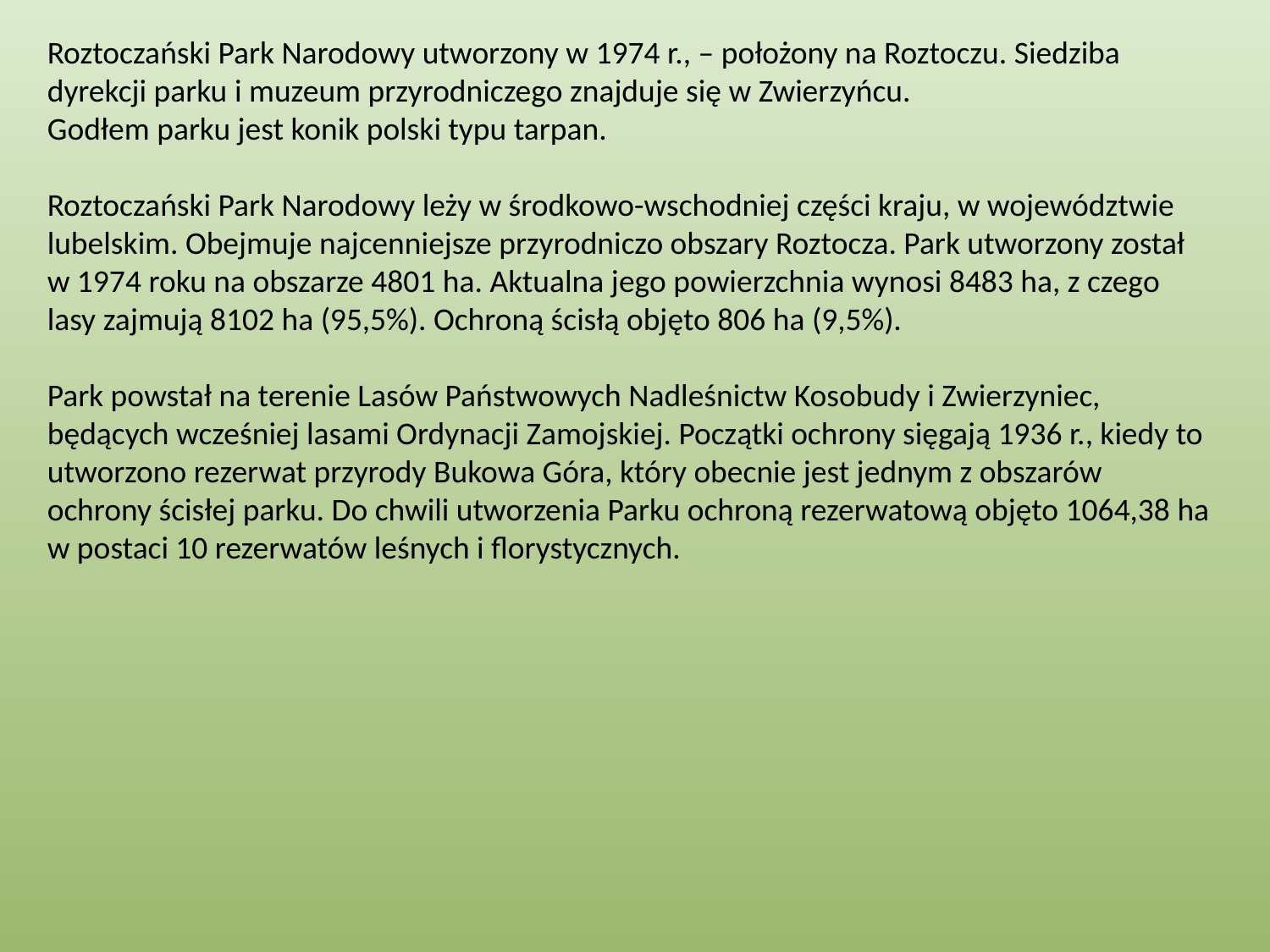

Roztoczański Park Narodowy utworzony w 1974 r., – położony na Roztoczu. Siedziba dyrekcji parku i muzeum przyrodniczego znajduje się w Zwierzyńcu.
Godłem parku jest konik polski typu tarpan.

Roztoczański Park Narodowy leży w środkowo-wschodniej części kraju, w województwie lubelskim. Obejmuje najcenniejsze przyrodniczo obszary Roztocza. Park utworzony został w 1974 roku na obszarze 4801 ha. Aktualna jego powierzchnia wynosi 8483 ha, z czego lasy zajmują 8102 ha (95,5%). Ochroną ścisłą objęto 806 ha (9,5%).

Park powstał na terenie Lasów Państwowych Nadleśnictw Kosobudy i Zwierzyniec, będących wcześniej lasami Ordynacji Zamojskiej. Początki ochrony sięgają 1936 r., kiedy to utworzono rezerwat przyrody Bukowa Góra, który obecnie jest jednym z obszarów ochrony ścisłej parku. Do chwili utworzenia Parku ochroną rezerwatową objęto 1064,38 ha w postaci 10 rezerwatów leśnych i florystycznych.